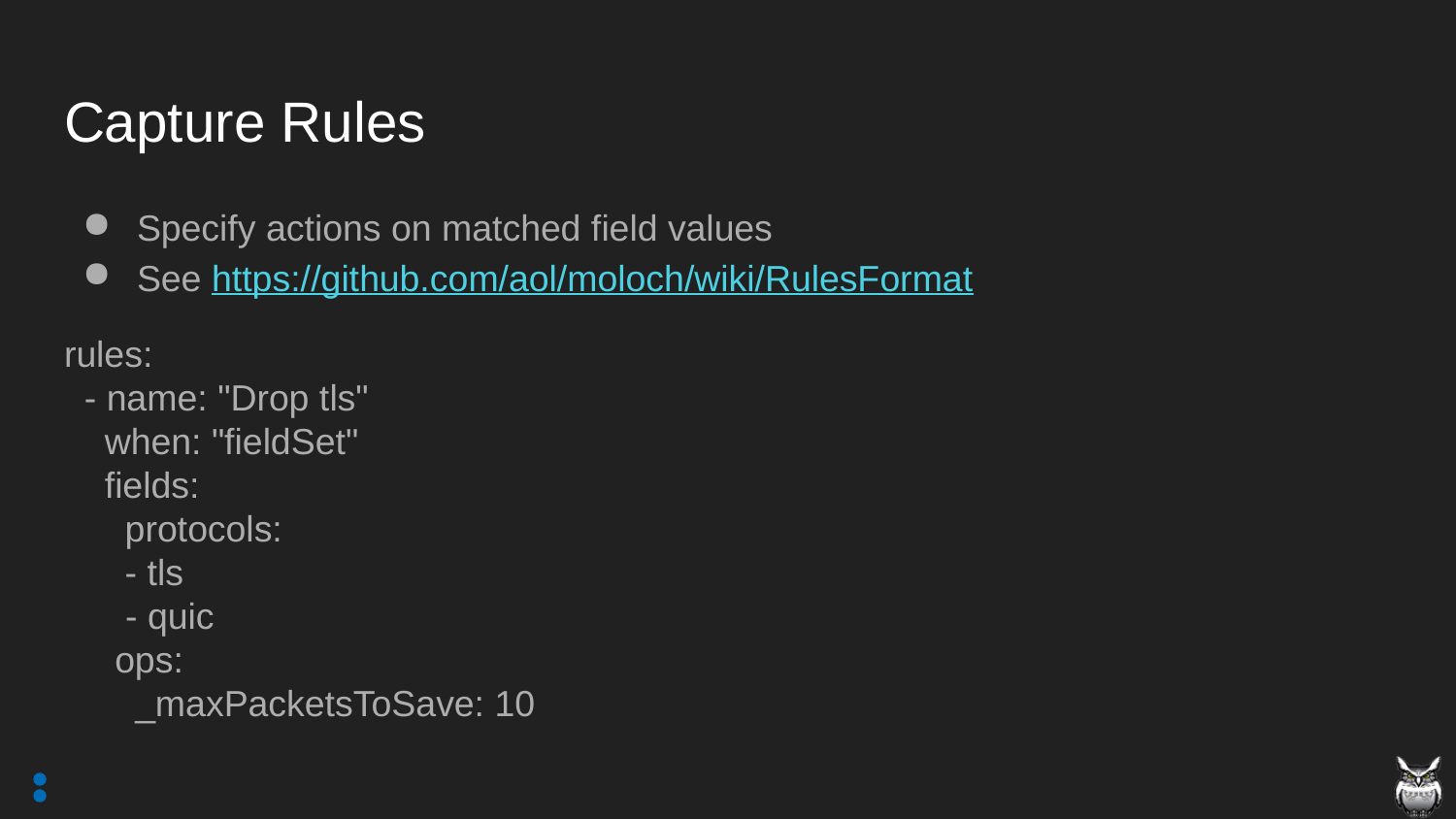

# Capture Rules
Specify actions on matched field values
See https://github.com/aol/moloch/wiki/RulesFormat
rules:
  - name: "Drop tls"
    when: "fieldSet"
    fields:
      protocols:
      - tls
      - quic
     ops:
       _maxPacketsToSave: 10